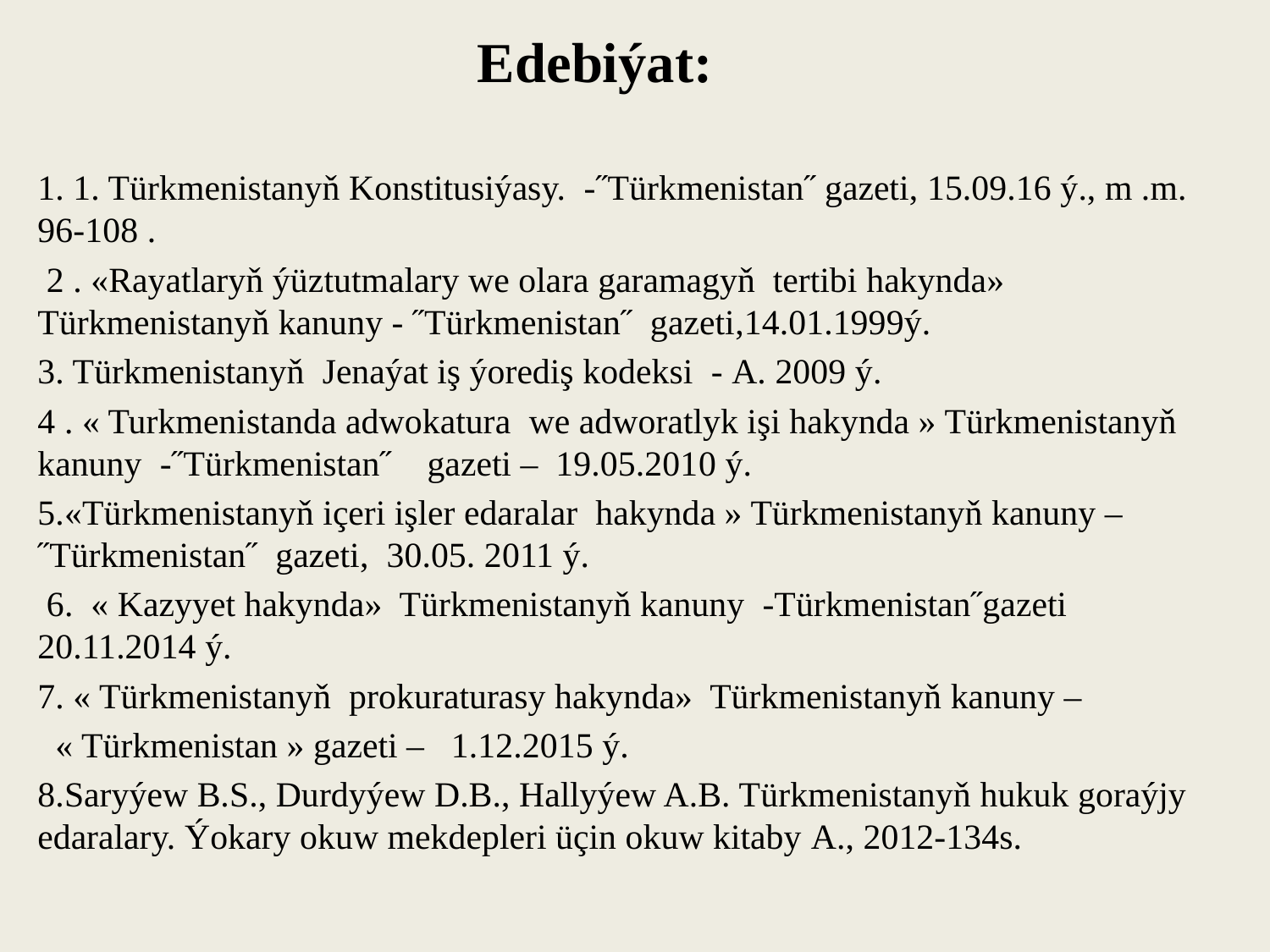

Edebiýat:

#

1. 1. Türkmenistanyň Konstitusiýasy.  -˝Türkmenistan˝ gazeti, 15.09.16 ý., m .m. 96-108 .
 2 . «Rayatlaryň ýüztutmalary we olara garamagyň  tertibi hakynda» Türkmenistanyň kanuny - ˝Türkmenistan˝  gazeti,14.01.1999ý.
3. Türkmenistanyň  Jenaýat iş ýorediş kodeksi  - А. 2009 ý.
4 . « Turkmenistanda adwokatura  we adworatlyk işi hakynda » Türkmenistanyň kanuny  -˝Türkmenistan˝    gazeti –  19.05.2010 ý.
5.«Türkmenistanyň içeri işler edaralar  hakynda » Türkmenistanyň kanuny –  ˝Türkmenistan˝  gazeti,  30.05. 2011 ý.
 6.  « Kazyyet hakynda»  Türkmenistanyň kanuny  -Türkmenistan˝gazeti         20.11.2014 ý.
7. « Türkmenistanyň  prokuraturasy hakynda»  Türkmenistanyň kanuny –
  « Türkmenistan » gazeti –   1.12.2015 ý.
8.Saryýew B.S., Durdyýew D.B., Hallyýew A.B. Türkmenistanyň hukuk goraýjy  edaralary. Ýokary okuw mekdepleri üçin okuw kitaby A., 2012-134s.